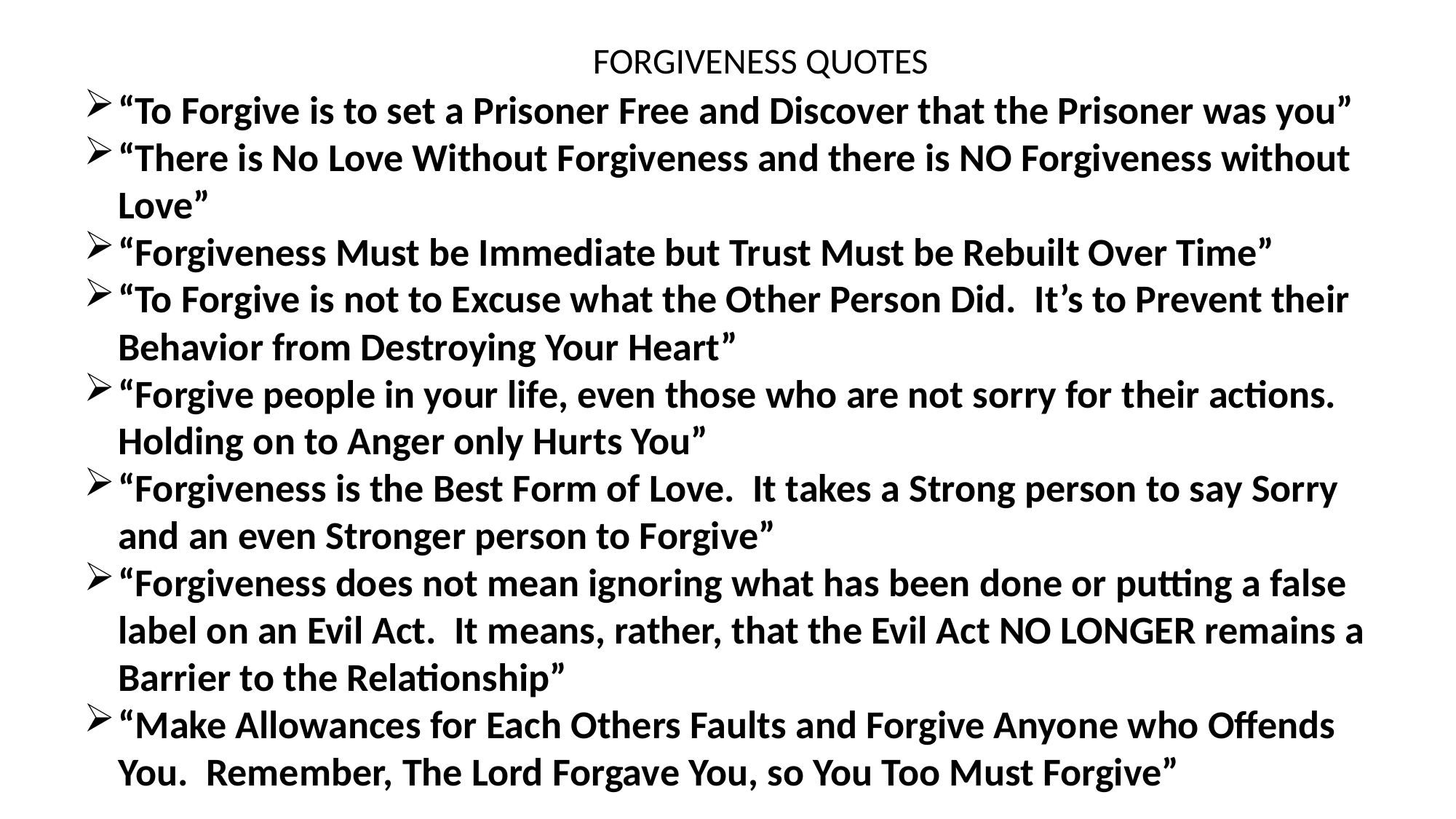

FORGIVENESS QUOTES
“To Forgive is to set a Prisoner Free and Discover that the Prisoner was you”
“There is No Love Without Forgiveness and there is NO Forgiveness without Love”
“Forgiveness Must be Immediate but Trust Must be Rebuilt Over Time”
“To Forgive is not to Excuse what the Other Person Did.  It’s to Prevent their Behavior from Destroying Your Heart”
“Forgive people in your life, even those who are not sorry for their actions.  Holding on to Anger only Hurts You”
“Forgiveness is the Best Form of Love.  It takes a Strong person to say Sorry and an even Stronger person to Forgive”
“Forgiveness does not mean ignoring what has been done or putting a false label on an Evil Act.  It means, rather, that the Evil Act NO LONGER remains a Barrier to the Relationship”
“Make Allowances for Each Others Faults and Forgive Anyone who Offends You.  Remember, The Lord Forgave You, so You Too Must Forgive”